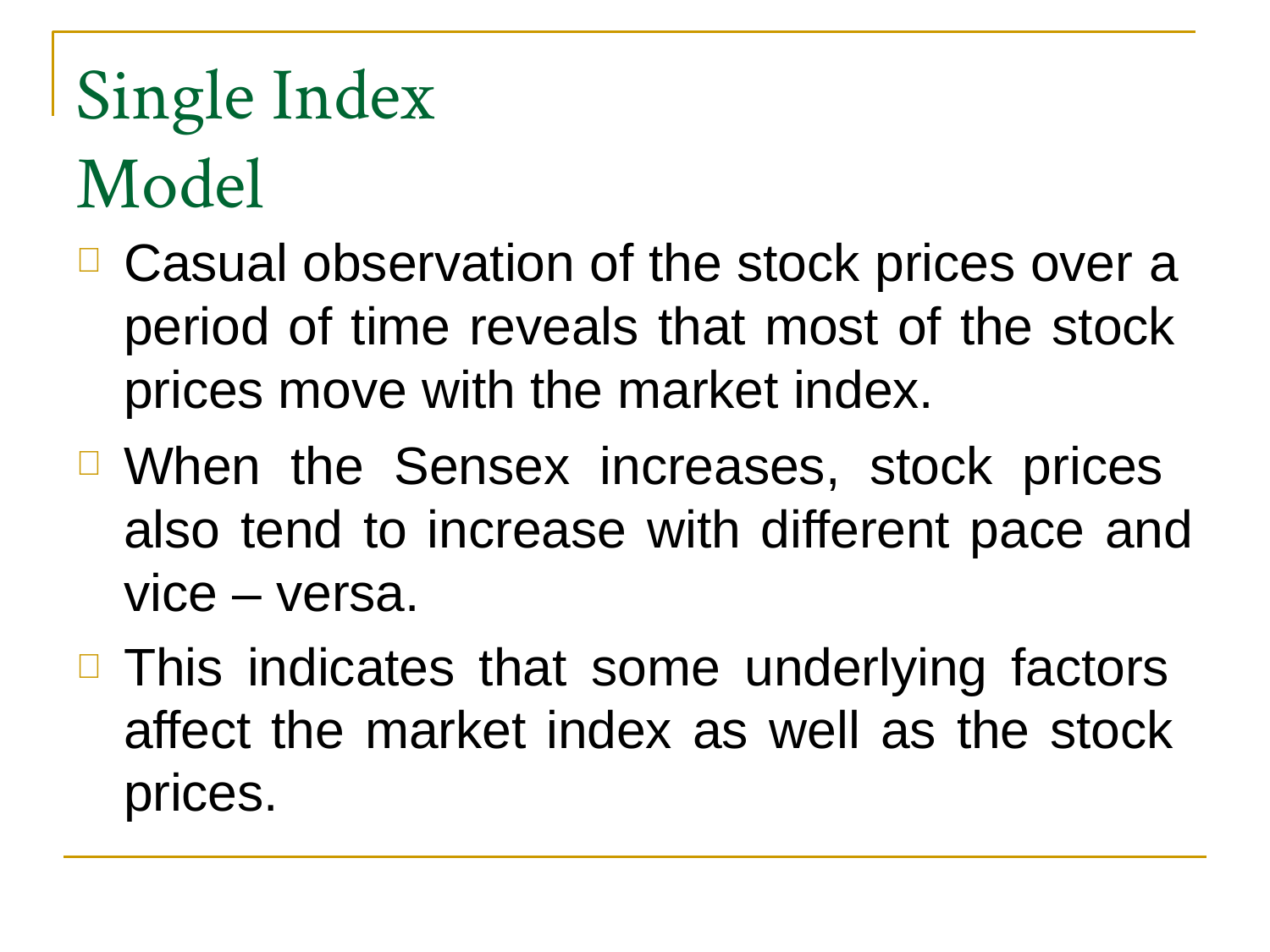

# Single Index	Model
Casual observation of the stock prices over a  period of time reveals that most of the stock  prices move with the market index.
When the Sensex increases, stock prices  also tend to increase with different pace and vice – versa.
This indicates that some underlying factors  affect the market index as well as the stock  prices.